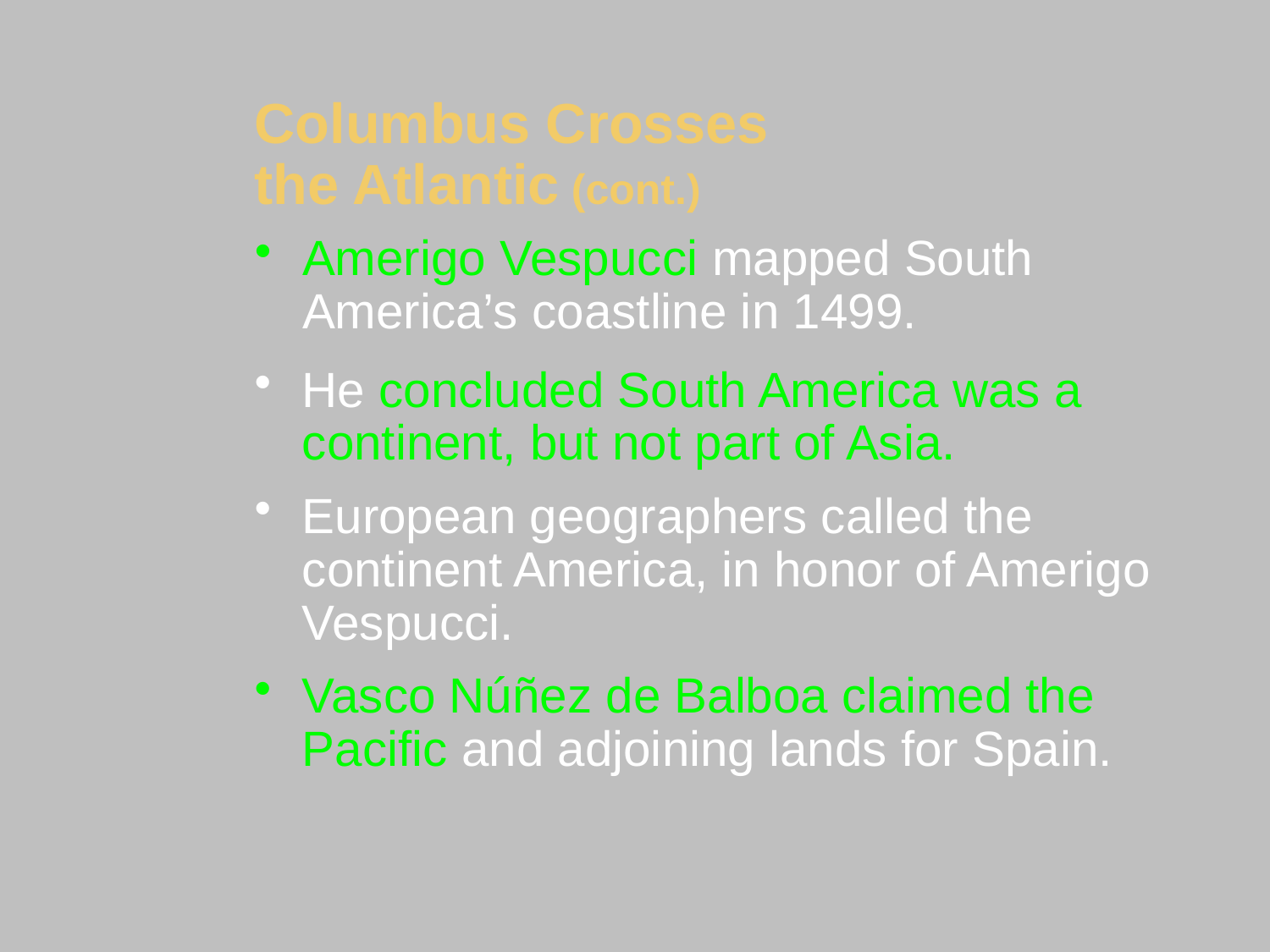

Columbus Crosses
the Atlantic (cont.)
Amerigo Vespucci mapped South America’s coastline in 1499.
He concluded South America was a continent, but not part of Asia.
European geographers called the continent America, in honor of Amerigo Vespucci.
Vasco Núñez de Balboa claimed the Pacific and adjoining lands for Spain.